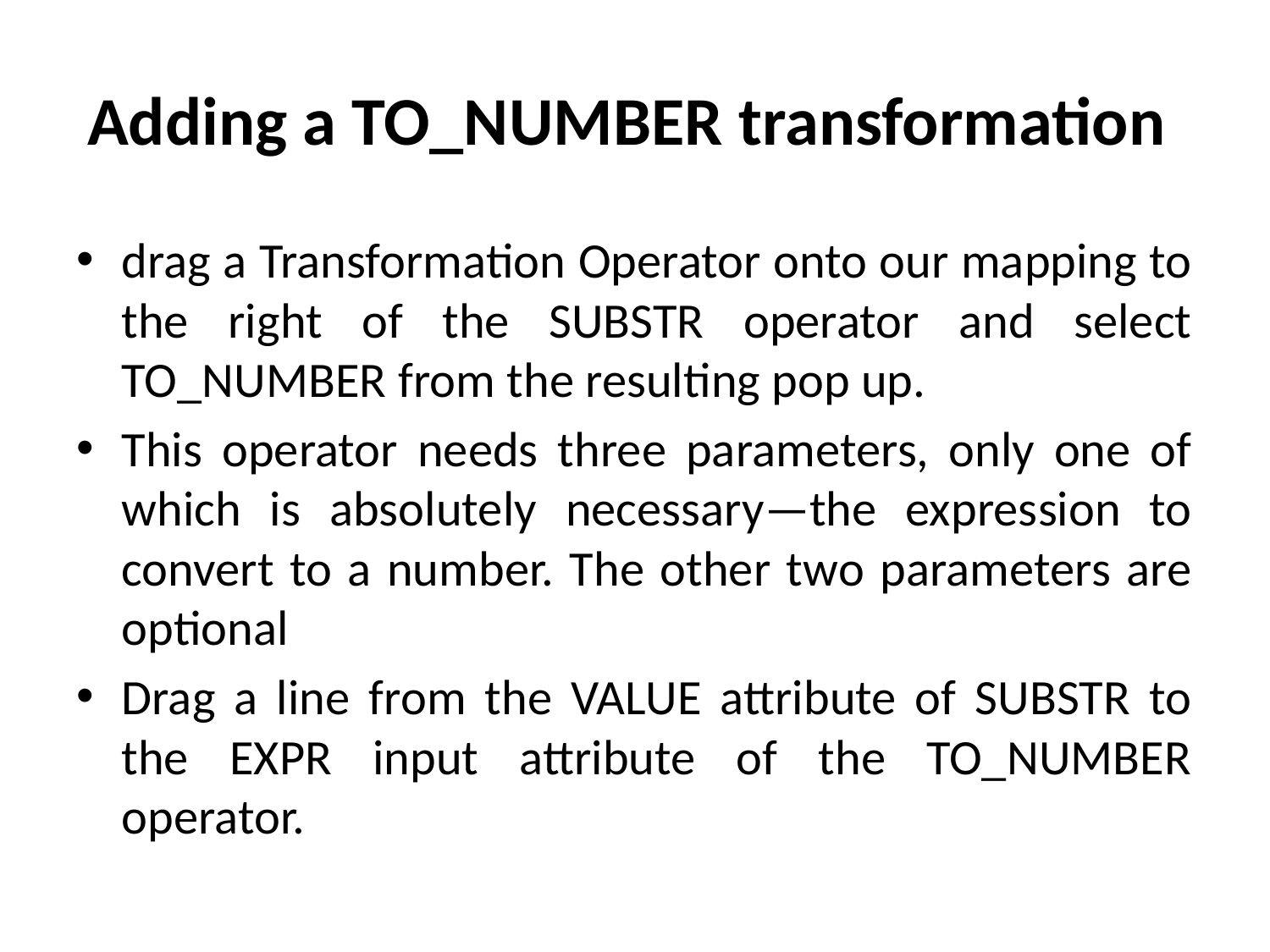

# Adding a TO_NUMBER transformation
drag a Transformation Operator onto our mapping to the right of the SUBSTR operator and select TO_NUMBER from the resulting pop up.
This operator needs three parameters, only one of which is absolutely necessary—the expression to convert to a number. The other two parameters are optional
Drag a line from the VALUE attribute of SUBSTR to the EXPR input attribute of the TO_NUMBER operator.